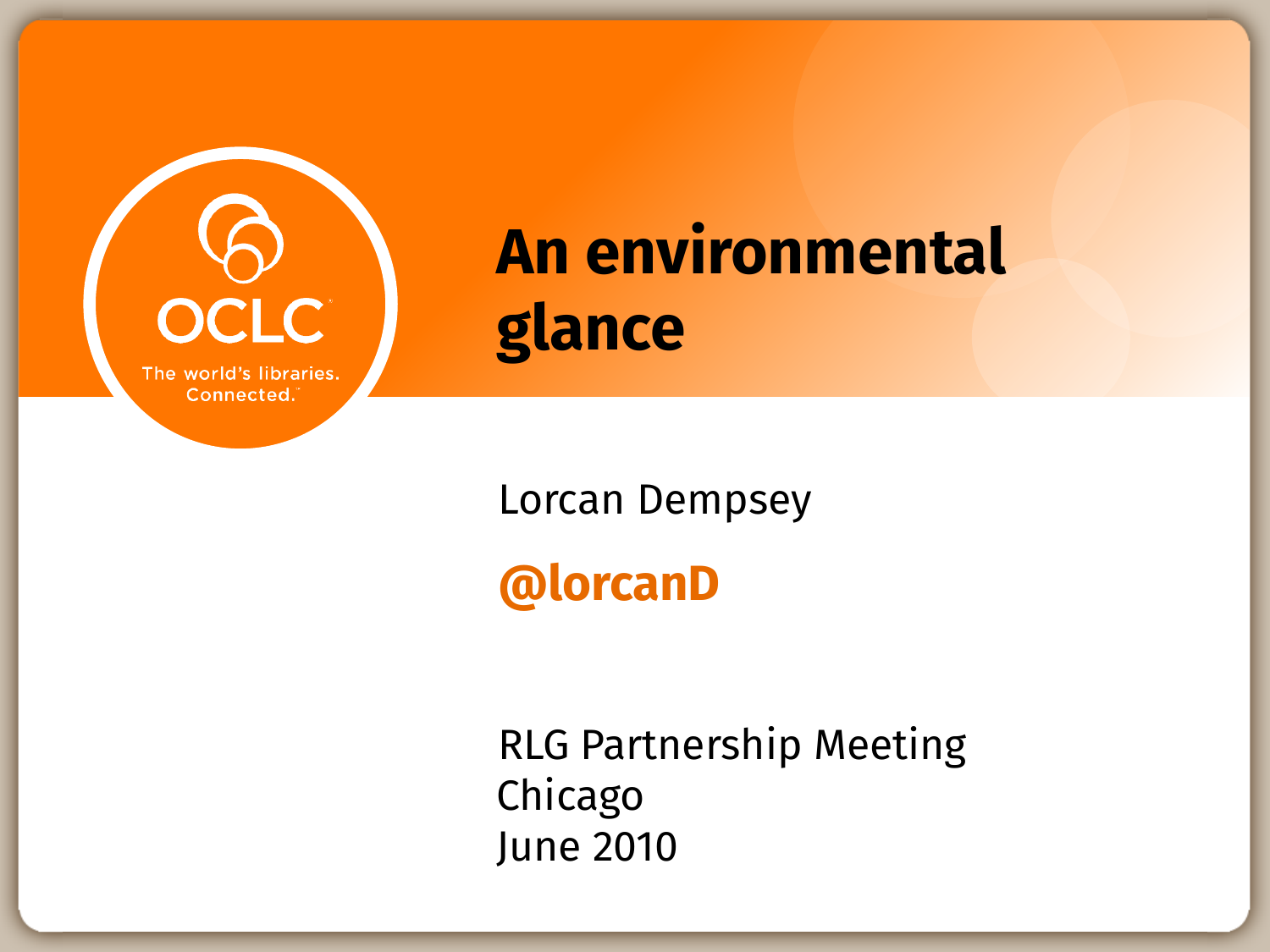

# An environmental glance
Lorcan Dempsey
@lorcanD

RLG Partnership Meeting
Chicago
June 2010